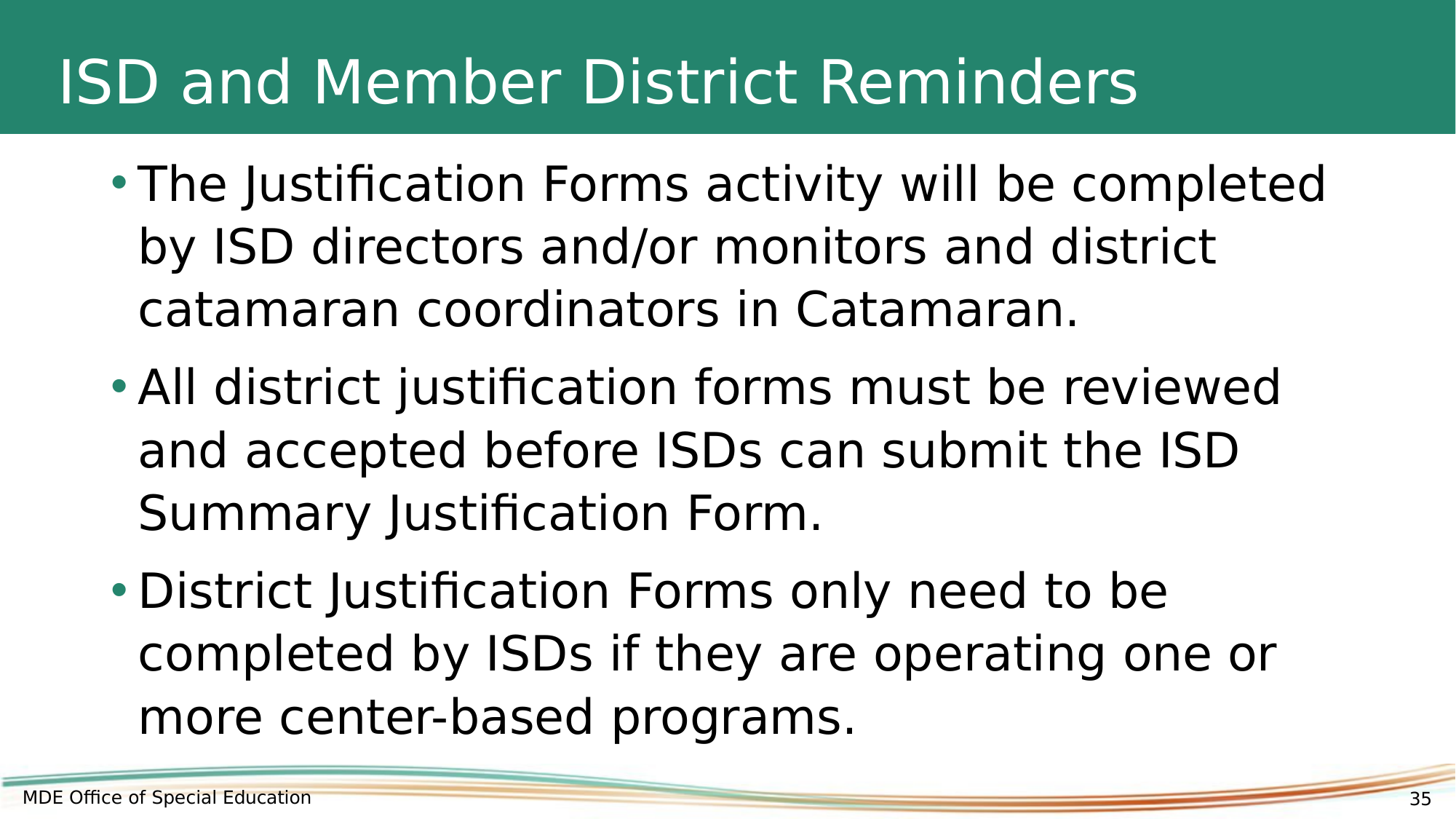

# ISD and Member District Reminders
The Justification Forms activity will be completed by ISD directors and/or monitors and district catamaran coordinators in Catamaran.
All district justification forms must be reviewed and accepted before ISDs can submit the ISD Summary Justification Form.
District Justification Forms only need to be completed by ISDs if they are operating one or more center-based programs.
MDE Office of Special Education
35